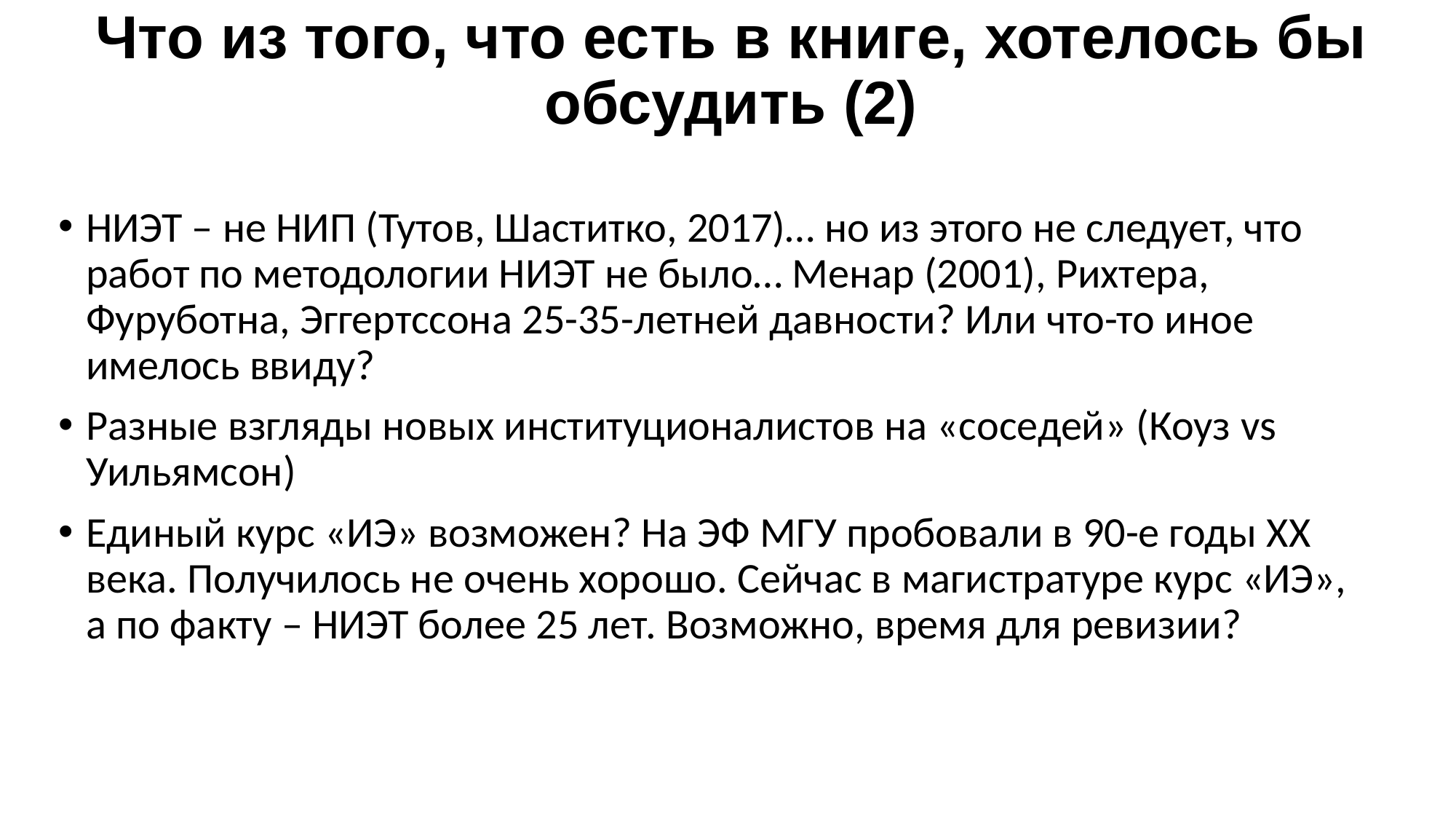

# Что из того, что есть в книге, хотелось бы обсудить (2)
НИЭТ – не НИП (Тутов, Шаститко, 2017)… но из этого не следует, что работ по методологии НИЭТ не было… Менар (2001), Рихтера, Фуруботна, Эггертссона 25-35-летней давности? Или что-то иное имелось ввиду?
Разные взгляды новых институционалистов на «соседей» (Коуз vs Уильямсон)
Единый курс «ИЭ» возможен? На ЭФ МГУ пробовали в 90-е годы XX века. Получилось не очень хорошо. Сейчас в магистратуре курс «ИЭ», а по факту – НИЭТ более 25 лет. Возможно, время для ревизии?